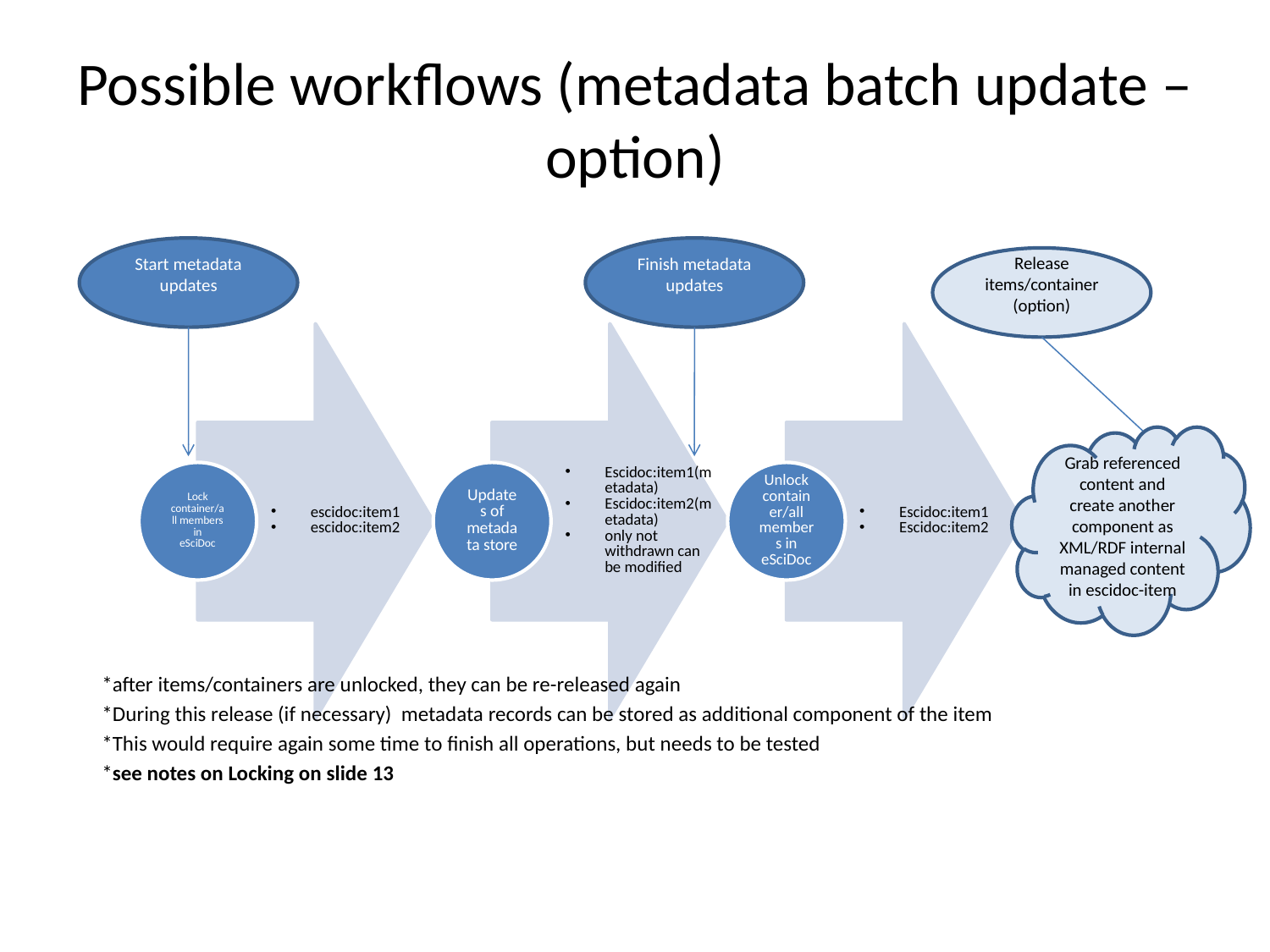

# Possible workflows (metadata batch update – option)

Start metadata updates

Finish metadata updates

Lock container/all members in
eSciDoc
escidoc:item1
escidoc:item2
Updates of metadata store
Escidoc:item1(metadata)
Escidoc:item2(metadata)
only not withdrawn can be modified
Unlock container/all members in
eSciDoc
Escidoc:item1
Escidoc:item2

Release items/container (option)

Grab referenced content and create another component as XML/RDF internal managed content in escidoc-item
*after items/containers are unlocked, they can be re-released again
*During this release (if necessary)  metadata records can be stored as additional component of the item
*This would require again some time to finish all operations, but needs to be tested
*see notes on Locking on slide 13